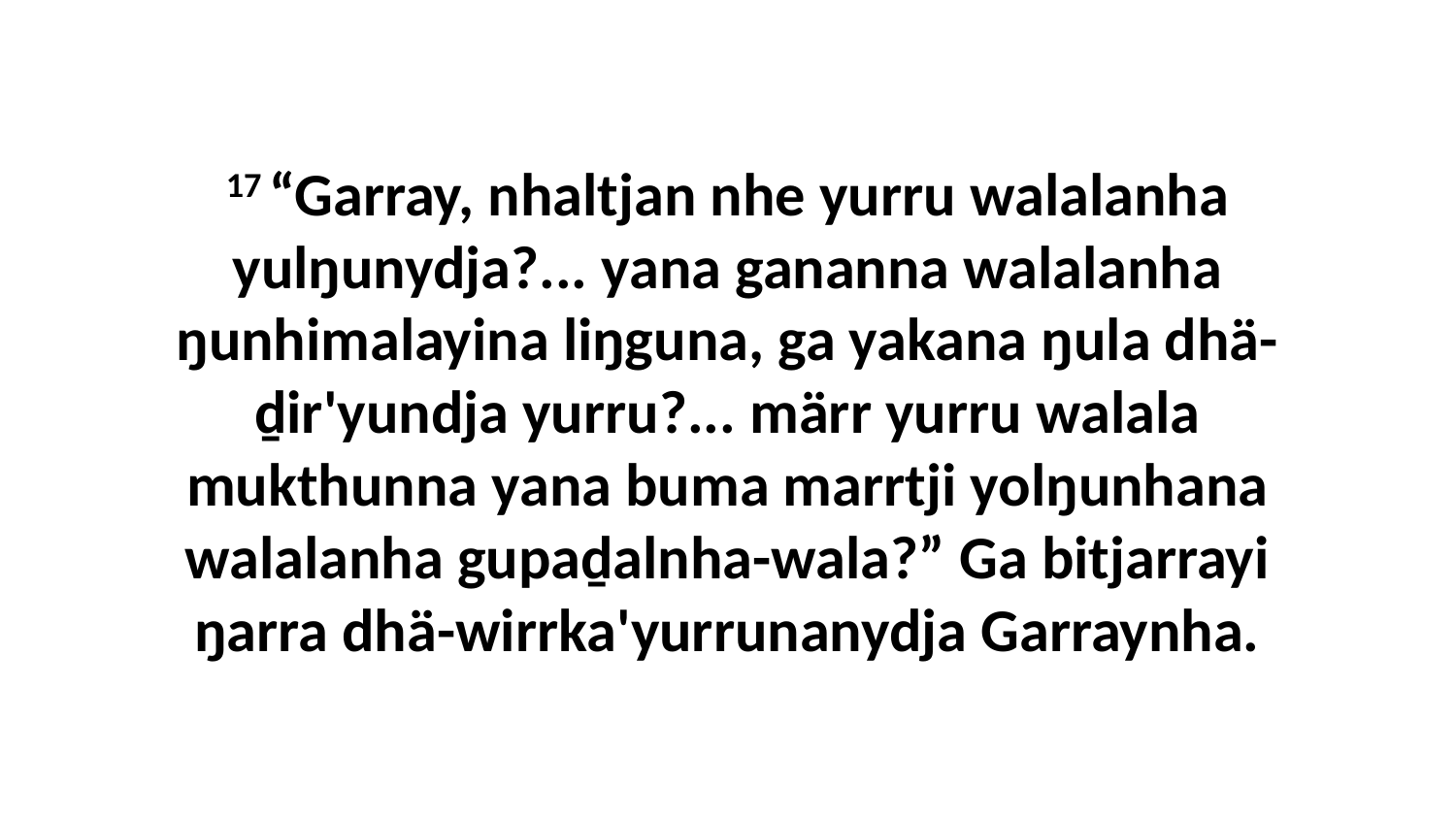

17 “Garray, nhaltjan nhe yurru walalanha yulŋunydja?... yana gananna walalanha ŋunhimalayina liŋguna, ga yakana ŋula dhä-ḏir'yundja yurru?... märr yurru walala mukthunna yana buma marrtji yolŋunhana walalanha gupaḏalnha-wala?” Ga bitjarrayi ŋarra dhä-wirrka'yurrunanydja Garraynha.